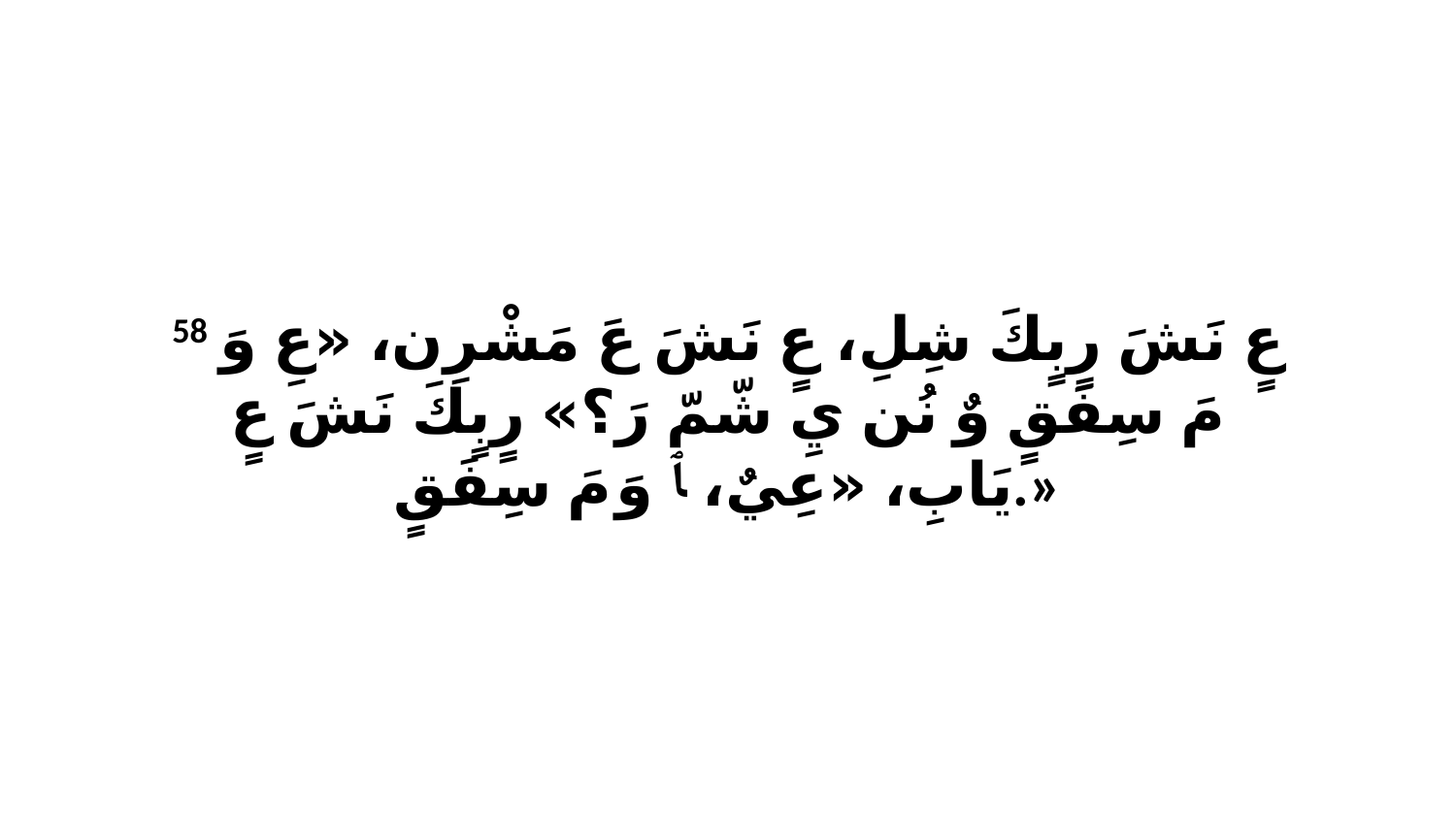

58 عٍ نَشَ رٍبٍكَ شِلِ، عٍ نَشَ عَ مَشْرِن، «عِ وَ مَ سِفَقٍ وٌ نُن يِ شّمّ رَ؟» رٍبٍكَ نَشَ عٍ يَابِ، «عِيٌ، ﭑ وَ مَ سِفَقٍ.»